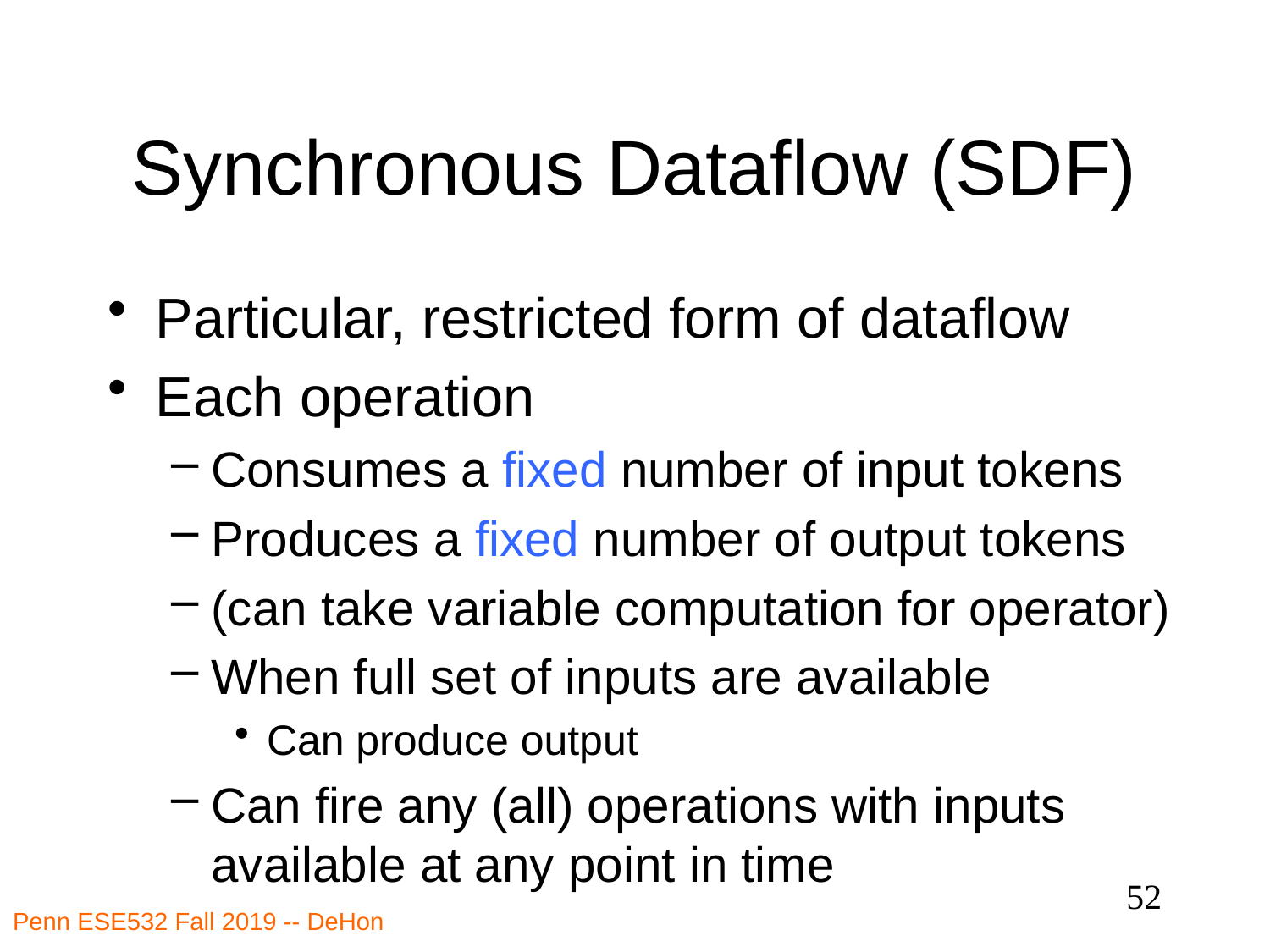

# Synchronous Dataflow (SDF)
Particular, restricted form of dataflow
Each operation
Consumes a fixed number of input tokens
Produces a fixed number of output tokens
(can take variable computation for operator)
When full set of inputs are available
Can produce output
Can fire any (all) operations with inputs available at any point in time
52
Penn ESE532 Fall 2019 -- DeHon